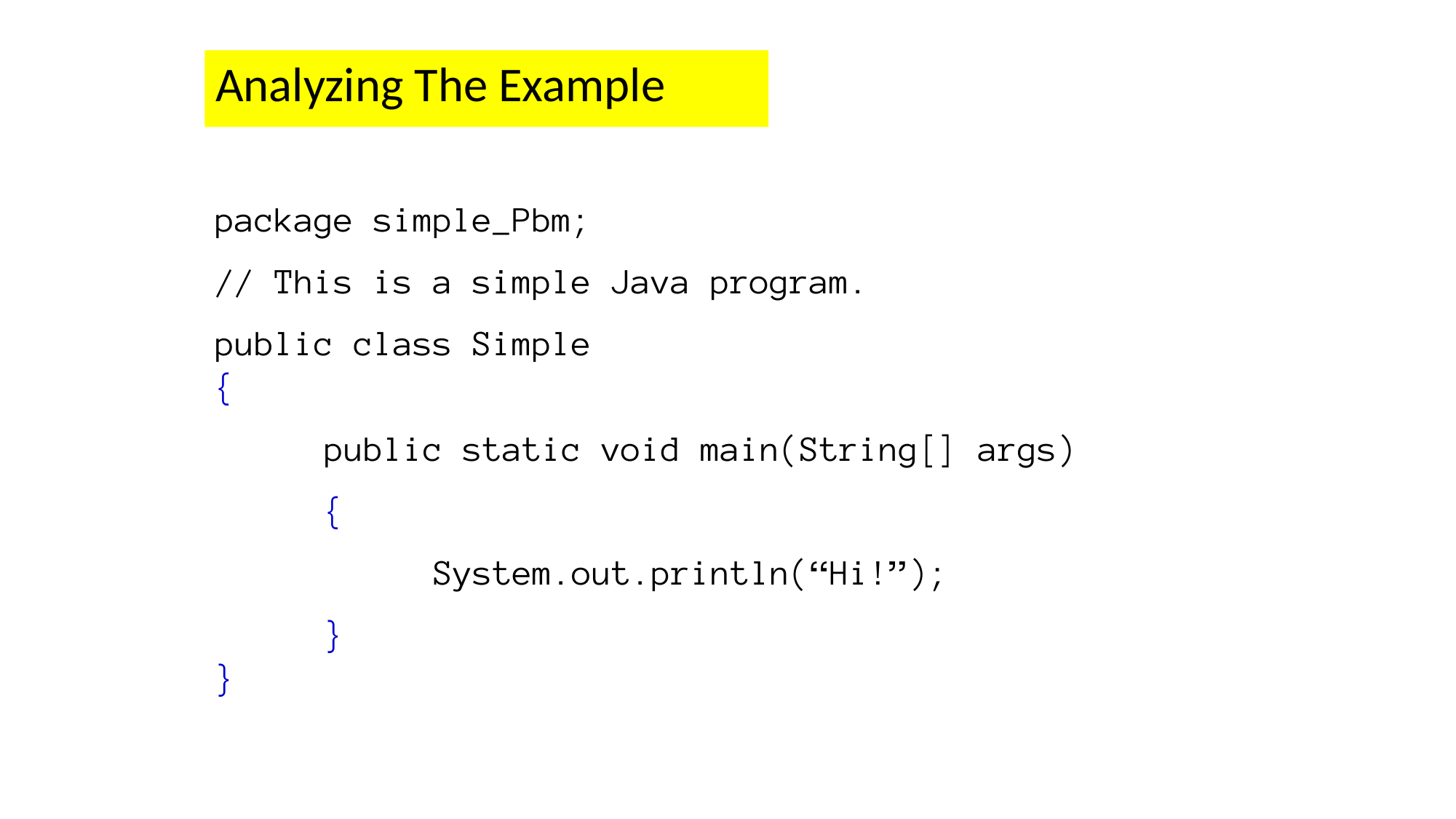

Analyzing The Example
package simple_Pbm;
// This is a simple Java program.
public class Simple
{
	public static void main(String[] args)
	{
		System.out.println(“Hi!”);
	}
}